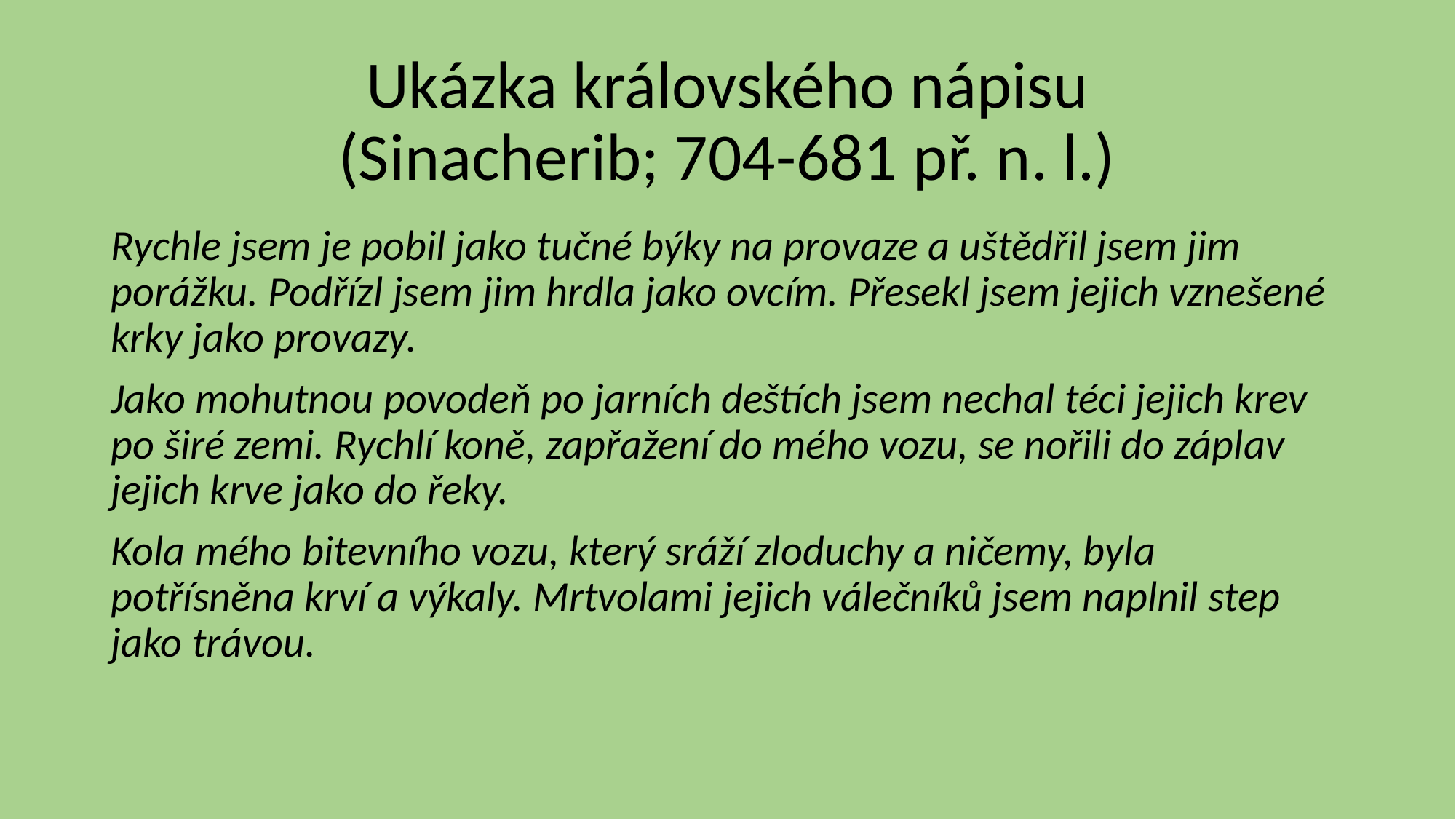

# Ukázka královského nápisu (Sinacherib; 704-681 př. n. l.)
Rychle jsem je pobil jako tučné býky na provaze a uštědřil jsem jim porážku. Podřízl jsem jim hrdla jako ovcím. Přesekl jsem jejich vznešené krky jako provazy.
Jako mohutnou povodeň po jarních deštích jsem nechal téci jejich krev po širé zemi. Rychlí koně, zapřažení do mého vozu, se nořili do záplav jejich krve jako do řeky.
Kola mého bitevního vozu, který sráží zloduchy a ničemy, byla potřísněna krví a výkaly. Mrtvolami jejich válečníků jsem naplnil step jako trávou.